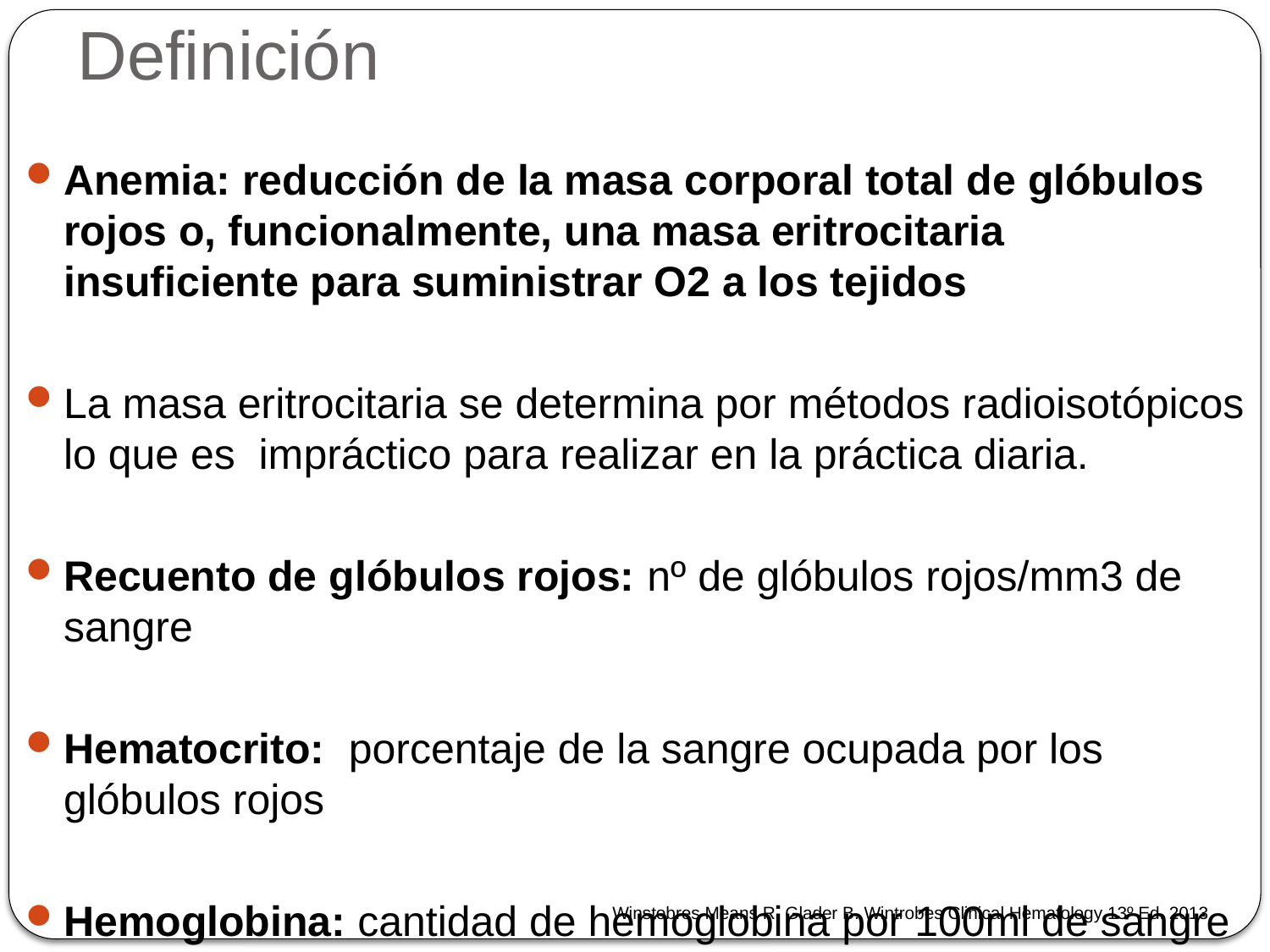

# Definición
Anemia: reducción de la masa corporal total de glóbulos rojos o, funcionalmente, una masa eritrocitaria insuficiente para suministrar O2 a los tejidos

La masa eritrocitaria se determina por métodos radioisotópicos lo que es  impráctico para realizar en la práctica diaria.

Recuento de glóbulos rojos: nº de glóbulos rojos/mm3 de sangre

Hematocrito:  porcentaje de la sangre ocupada por los glóbulos rojos

Hemoglobina: cantidad de hemoglobina por 100ml de sangre (g/100ml)

 Winstobres Means R. Glader B. Wintrobes Clinical Hematology 13º Ed. 2013